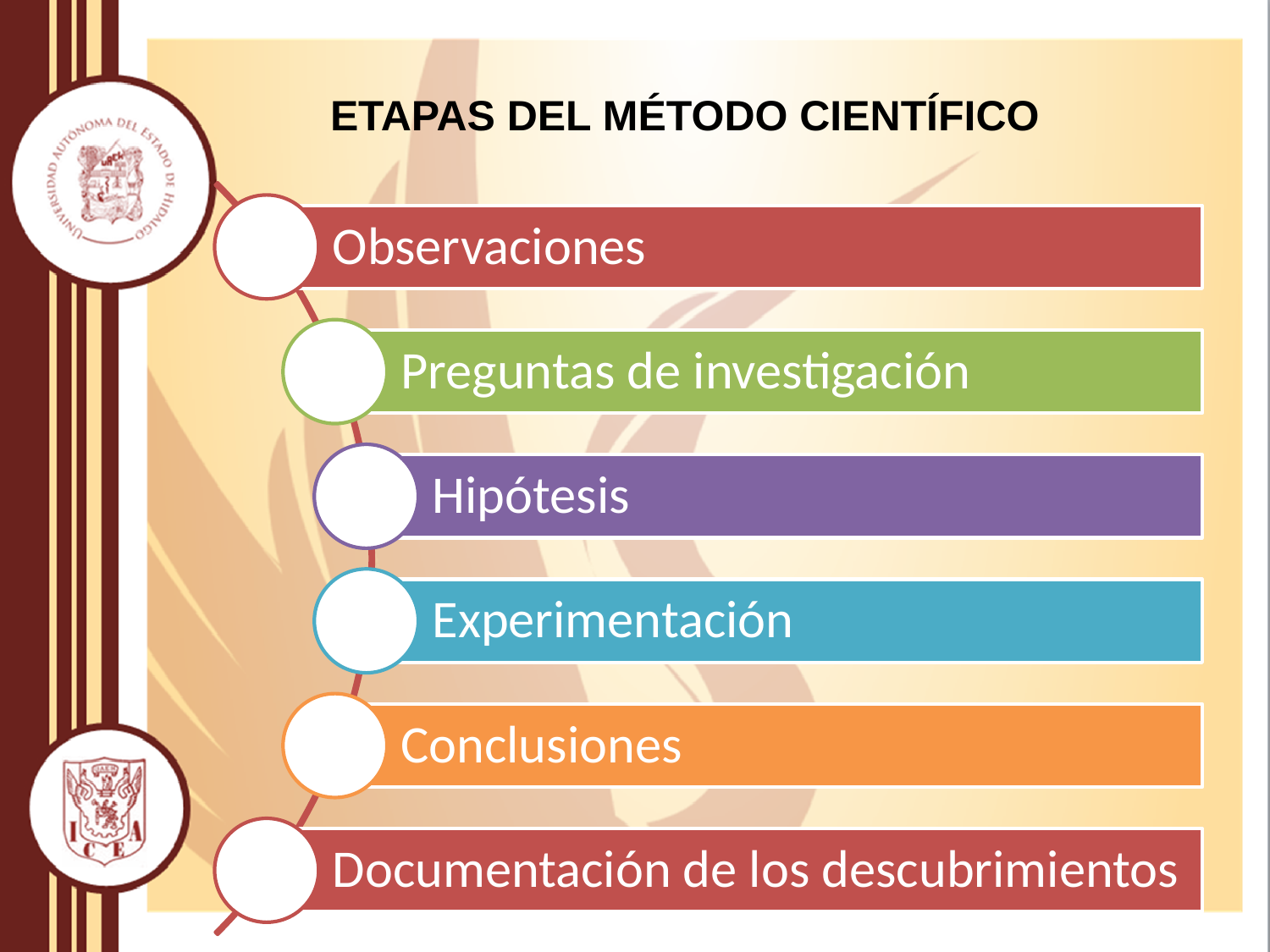

# ETAPAS DEL MÉTODO CIENTÍFICO
Observaciones
Preguntas de investigación
Hipótesis
Experimentación
Conclusiones
Documentación de los descubrimientos